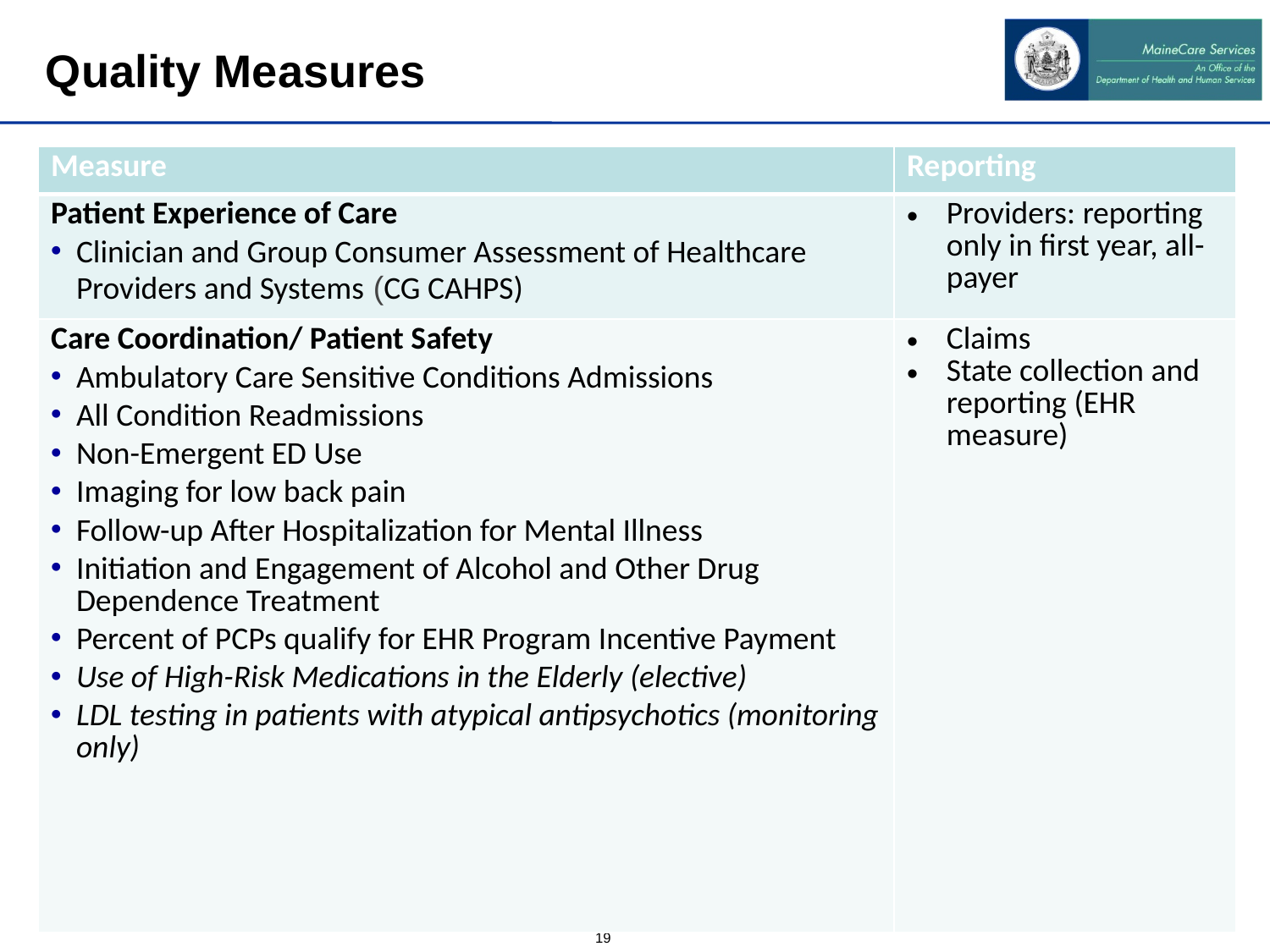

# Quality Measures
| Measure | Reporting |
| --- | --- |
| Patient Experience of Care Clinician and Group Consumer Assessment of Healthcare Providers and Systems (CG CAHPS) | Providers: reporting only in first year, all-payer |
| Care Coordination/ Patient Safety Ambulatory Care Sensitive Conditions Admissions All Condition Readmissions Non-Emergent ED Use Imaging for low back pain Follow-up After Hospitalization for Mental Illness Initiation and Engagement of Alcohol and Other Drug Dependence Treatment Percent of PCPs qualify for EHR Program Incentive Payment Use of High-Risk Medications in the Elderly (elective) LDL testing in patients with atypical antipsychotics (monitoring only) | Claims State collection and reporting (EHR measure) |